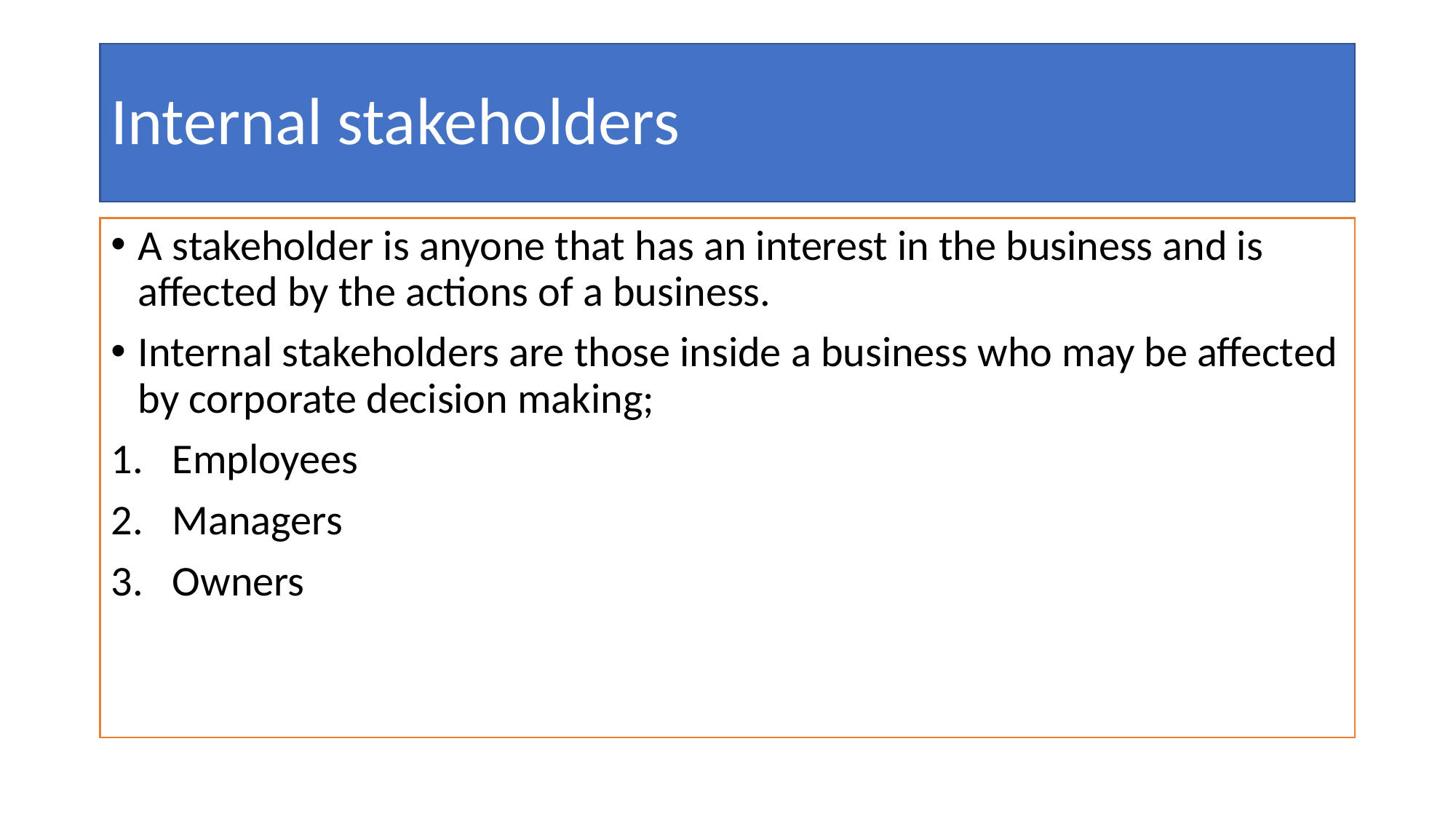

# Internal stakeholders
A stakeholder is anyone that has an interest in the business and is affected by the actions of a business.
Internal stakeholders are those inside a business who may be affected by corporate decision making;
Employees
Managers
Owners